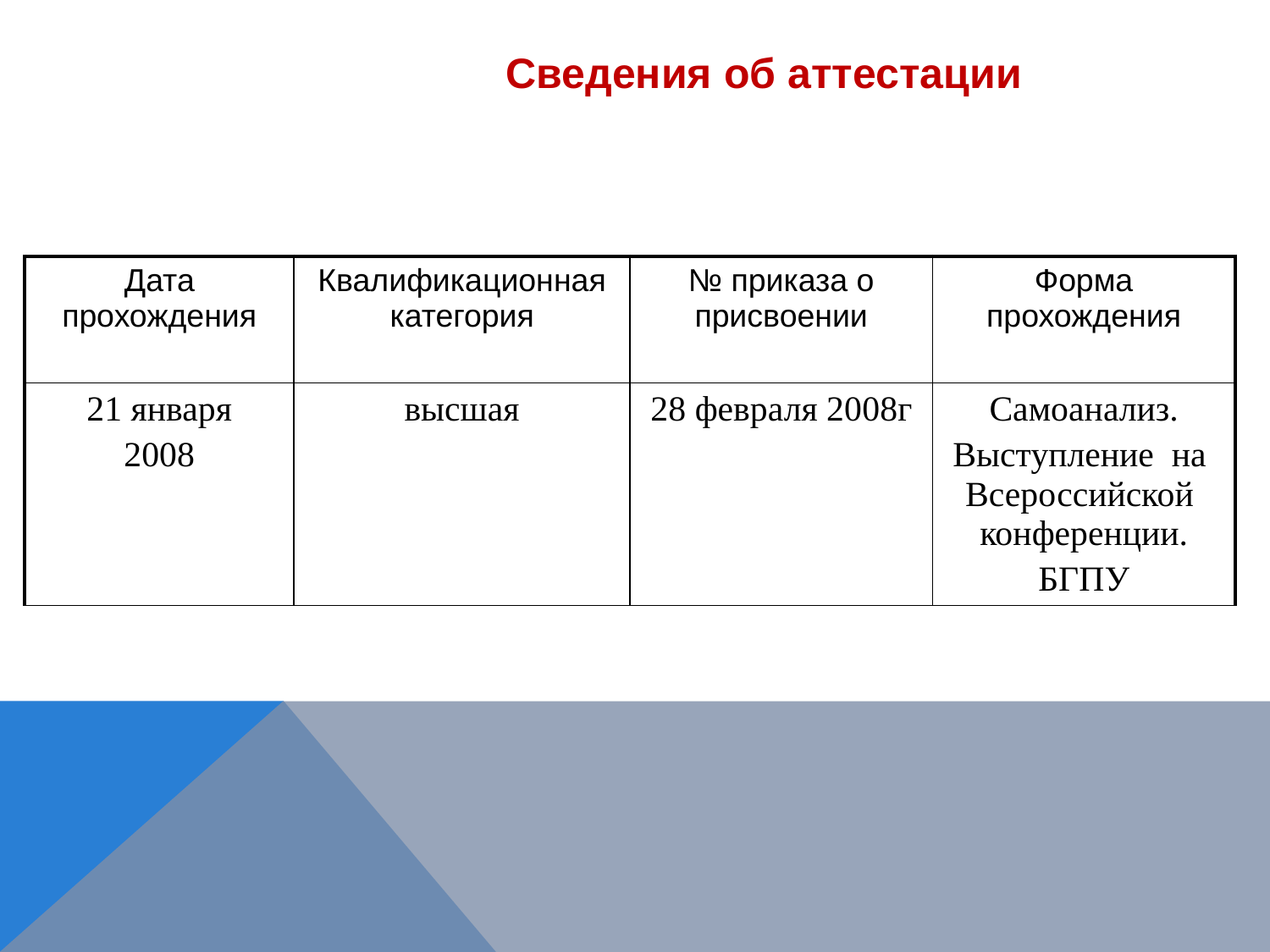

Сведения об аттестации
| Дата прохождения | Квалификационная категория | № приказа о присвоении | Форма прохождения |
| --- | --- | --- | --- |
| 21 января 2008 | высшая | 28 февраля 2008г | Самоанализ. Выступление на Всероссийской конференции. БГПУ |